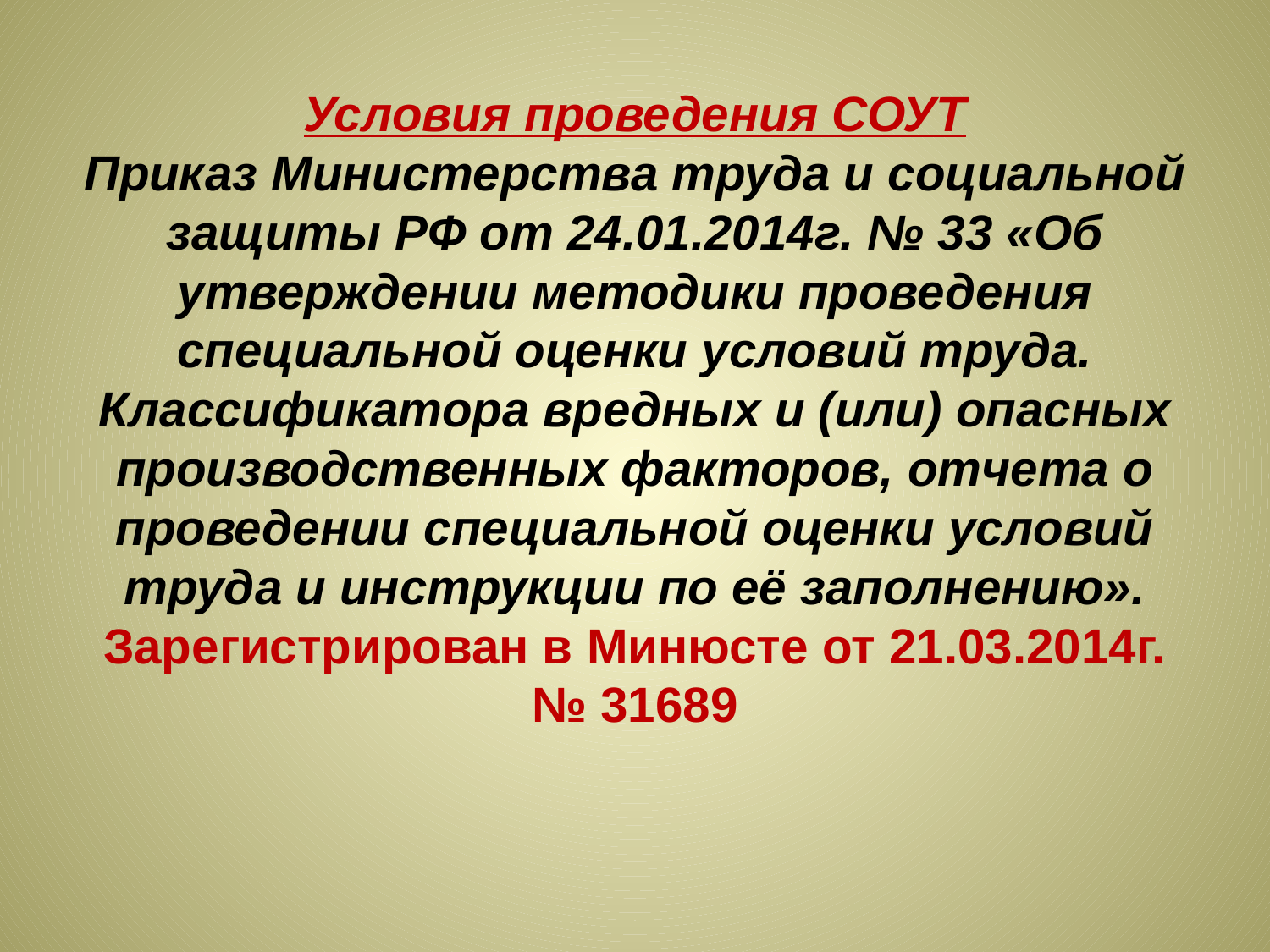

# Условия проведения СОУТ Приказ Министерства труда и социальной защиты РФ от 24.01.2014г. № 33 «Об утверждении методики проведения специальной оценки условий труда. Классификатора вредных и (или) опасных производственных факторов, отчета о проведении специальной оценки условий труда и инструкции по её заполнению». Зарегистрирован в Минюсте от 21.03.2014г. № 31689